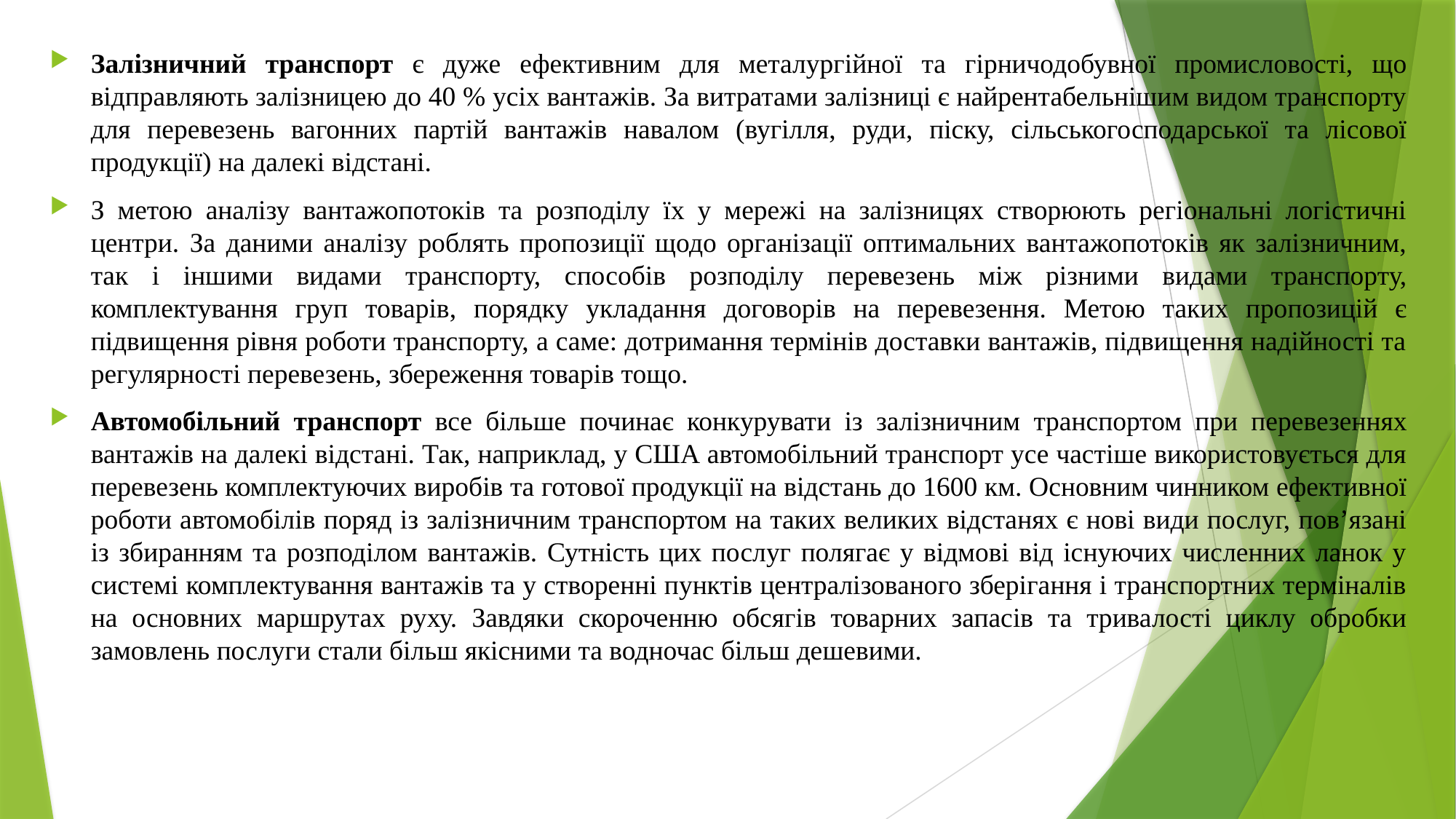

Залізничний транспорт є дуже ефективним для металургійної та гірничодобувної промисловості, що відправляють залізницею до 40 % усіх вантажів. За витратами залізниці є найрентабельнішим видом транспорту для перевезень вагонних партій вантажів навалом (вугілля, руди, піску, сільськогосподарської та лісової продукції) на далекі відстані.
З метою аналізу вантажопотоків та розподілу їх у мережі на залізницях створюють регіональні логістичні центри. За даними аналізу роблять пропозиції щодо організації оптимальних вантажопотоків як залізничним, так і іншими видами транспорту, способів розподілу перевезень між різними видами транспорту, комплектування груп товарів, порядку укладання договорів на перевезення. Метою таких пропозицій є підвищення рівня роботи транспорту, а саме: дотримання термінів доставки вантажів, підвищення надійності та регулярності перевезень, збереження товарів тощо.
Автомобільний транспорт все більше починає конкурувати із залізничним транспортом при перевезеннях вантажів на далекі відстані. Так, наприклад, у США автомобільний транспорт усе частіше використовується для перевезень комплектуючих виробів та готової продукції на відстань до 1600 км. Основним чинником ефективної роботи автомобілів поряд із залізничним транспортом на таких великих відстанях є нові види послуг, пов’язані із збиранням та розподілом вантажів. Сутність цих послуг полягає у відмові від існуючих численних ланок у системі комплектування вантажів та у створенні пунктів централізованого зберігання і транспортних терміналів на основних маршрутах руху. Завдяки скороченню обсягів товарних запасів та тривалості циклу обробки замовлень послуги стали більш якісними та водночас більш дешевими.